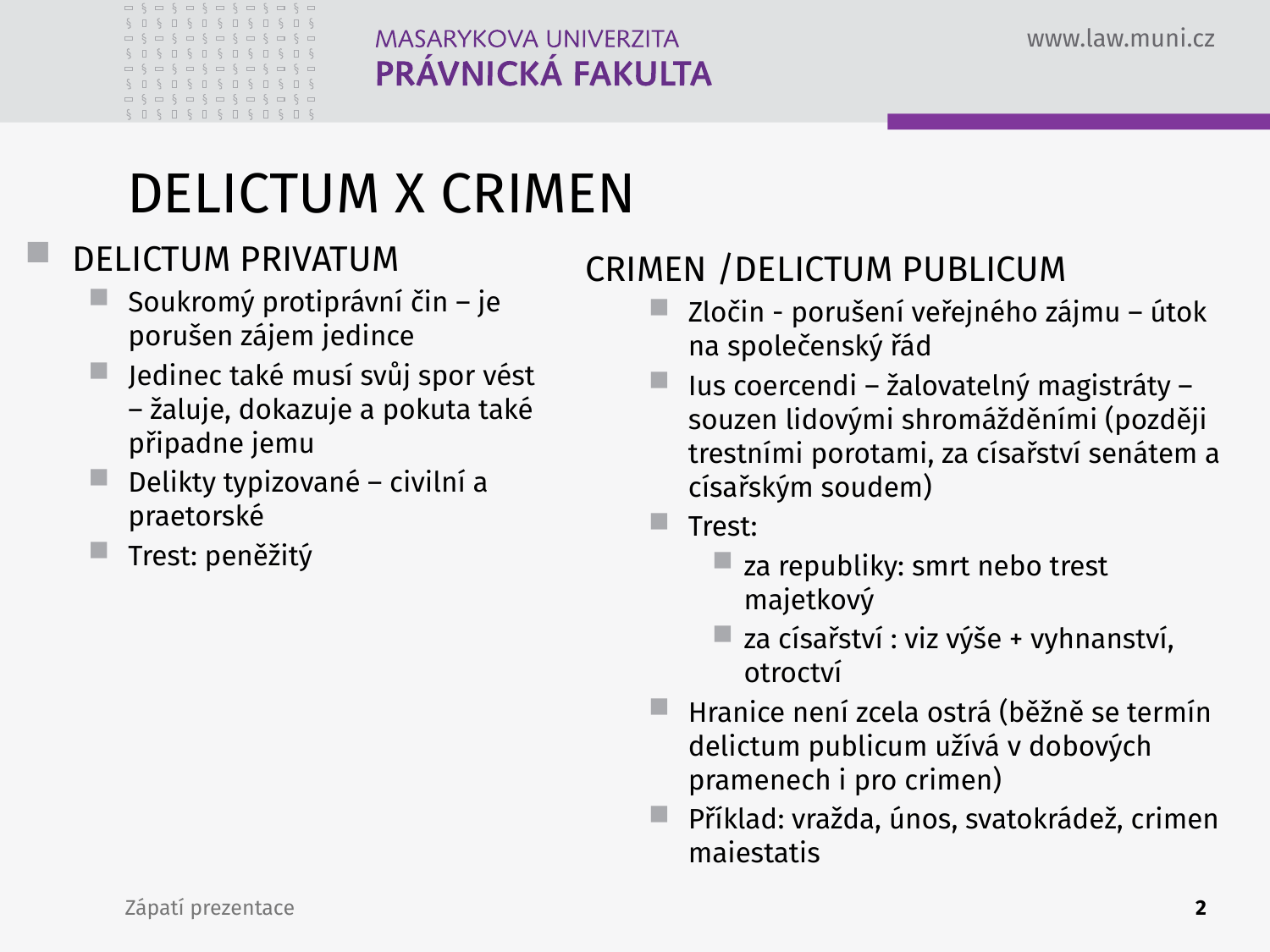

# DELICTUM X CRIMEN
DELICTUM PRIVATUM
Soukromý protiprávní čin – je porušen zájem jedince
Jedinec také musí svůj spor vést – žaluje, dokazuje a pokuta také připadne jemu
Delikty typizované – civilní a praetorské
Trest: peněžitý
CRIMEN /DELICTUM PUBLICUM
Zločin - porušení veřejného zájmu – útok na společenský řád
Ius coercendi – žalovatelný magistráty – souzen lidovými shromážděními (později trestními porotami, za císařství senátem a císařským soudem)
Trest:
za republiky: smrt nebo trest majetkový
za císařství : viz výše + vyhnanství, otroctví
Hranice není zcela ostrá (běžně se termín delictum publicum užívá v dobových pramenech i pro crimen)
Příklad: vražda, únos, svatokrádež, crimen maiestatis
Zápatí prezentace
2